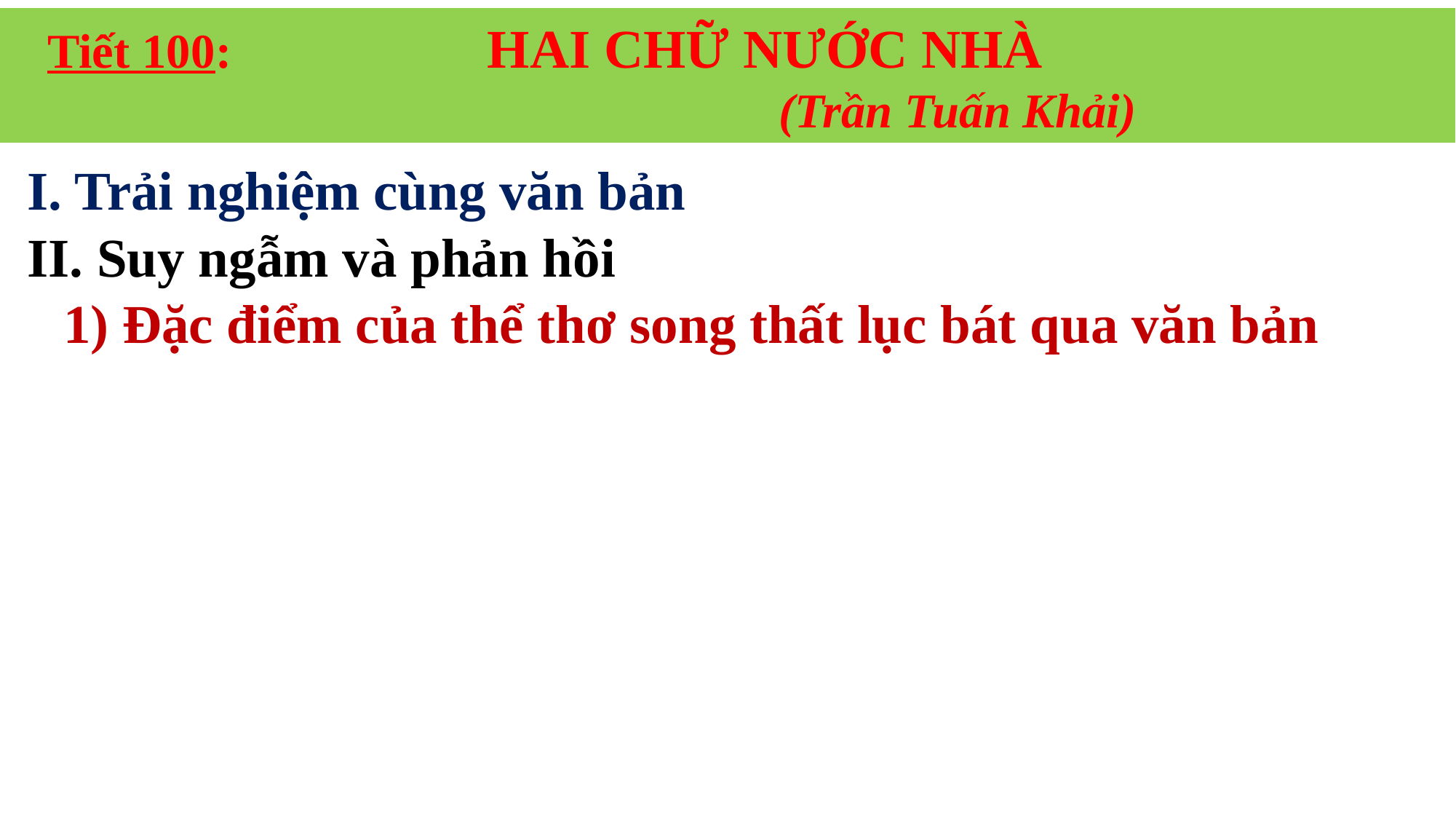

Tiết 100:                     HAI CHỮ NƯỚC NHÀ
                                                               (Trần Tuấn Khải)
I. Trải nghiệm cùng văn bản
II. Suy ngẫm và phản hồi
1) Đặc điểm của thể thơ song thất lục bát qua văn bản